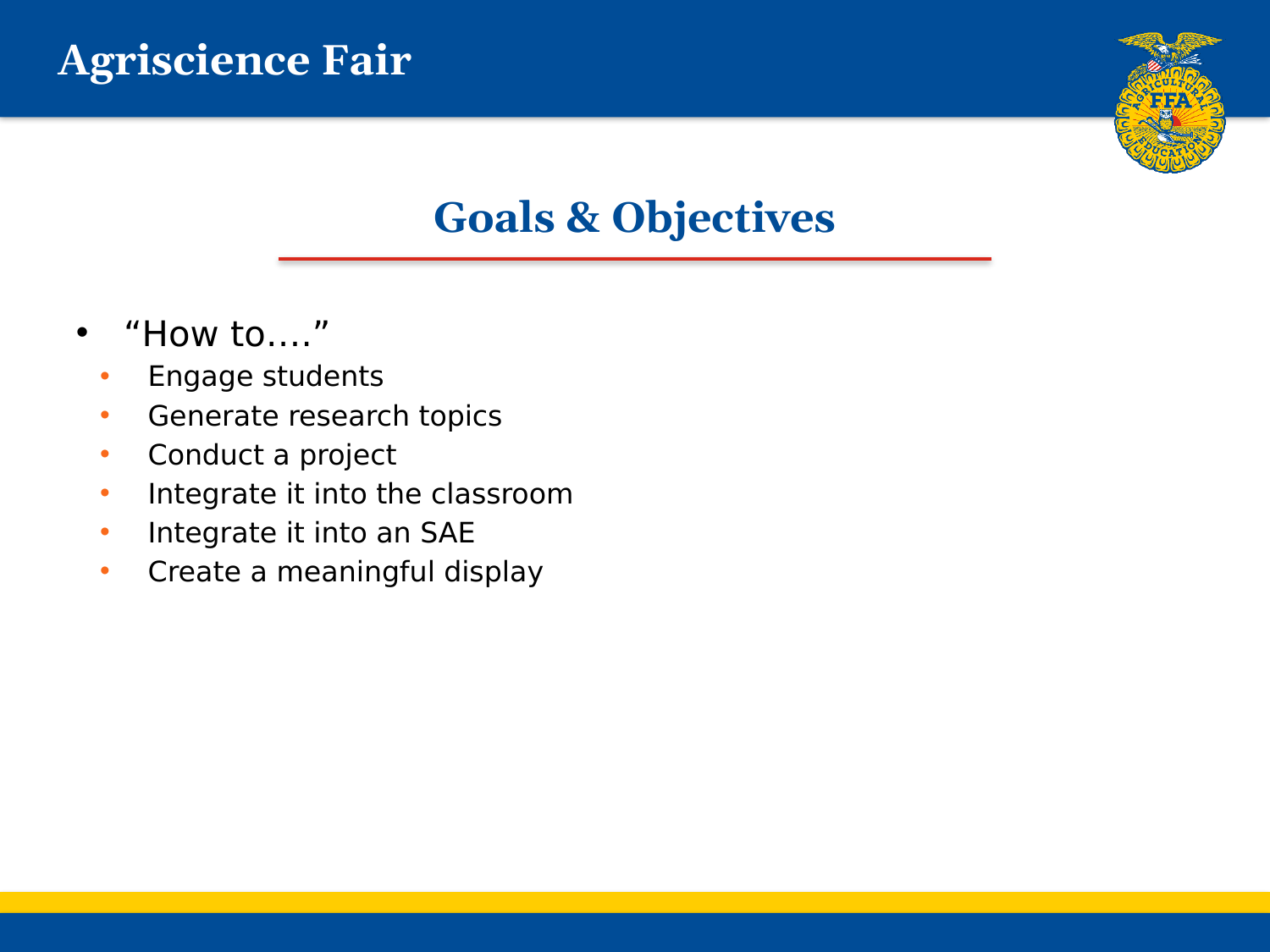

# Agriscience Fair
Goals & Objectives
“How to….”
Engage students
Generate research topics
Conduct a project
Integrate it into the classroom
Integrate it into an SAE
Create a meaningful display